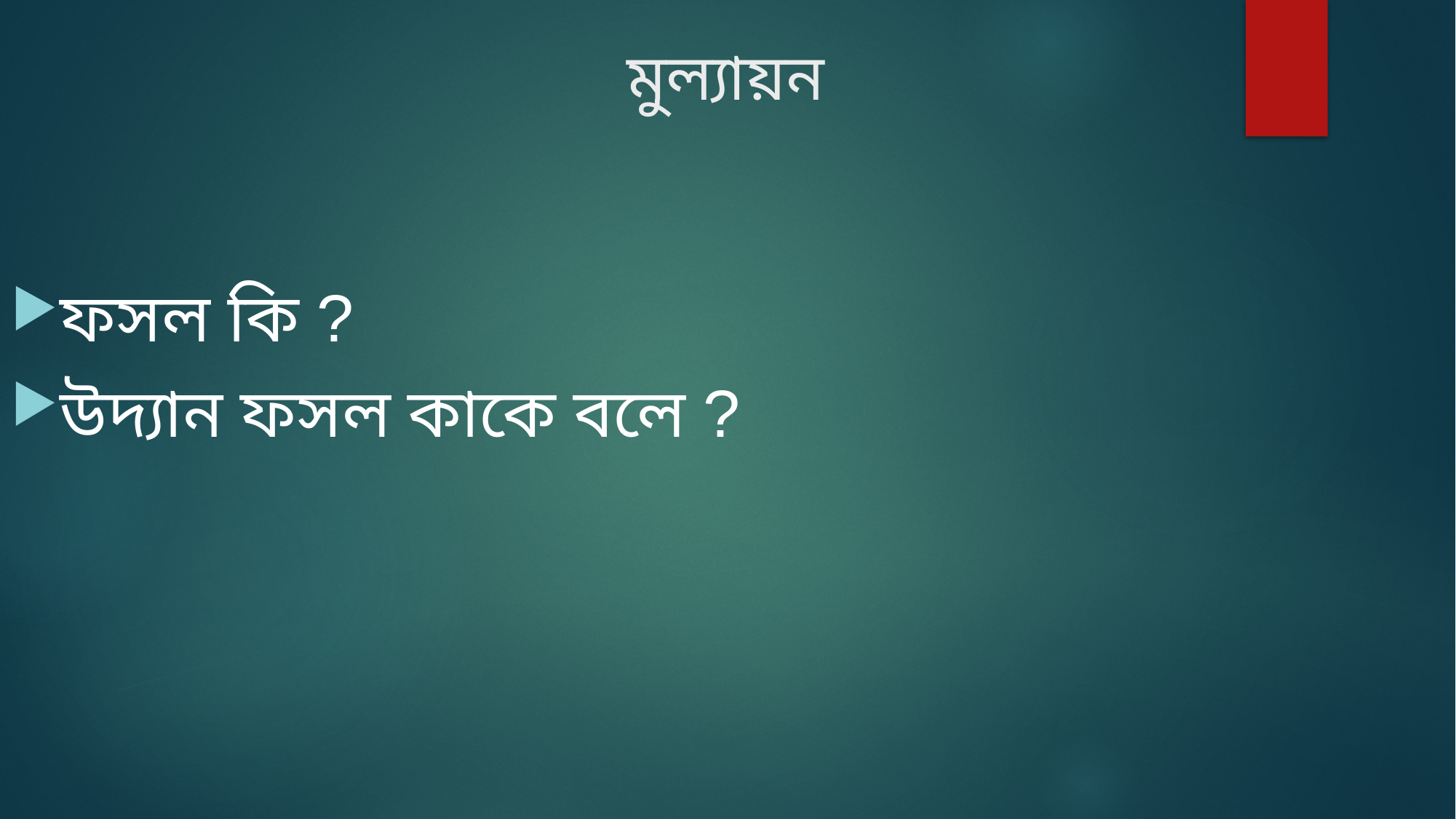

# মুল্যায়ন

ফসল কি ?
উদ্যান ফসল কাকে বলে ?